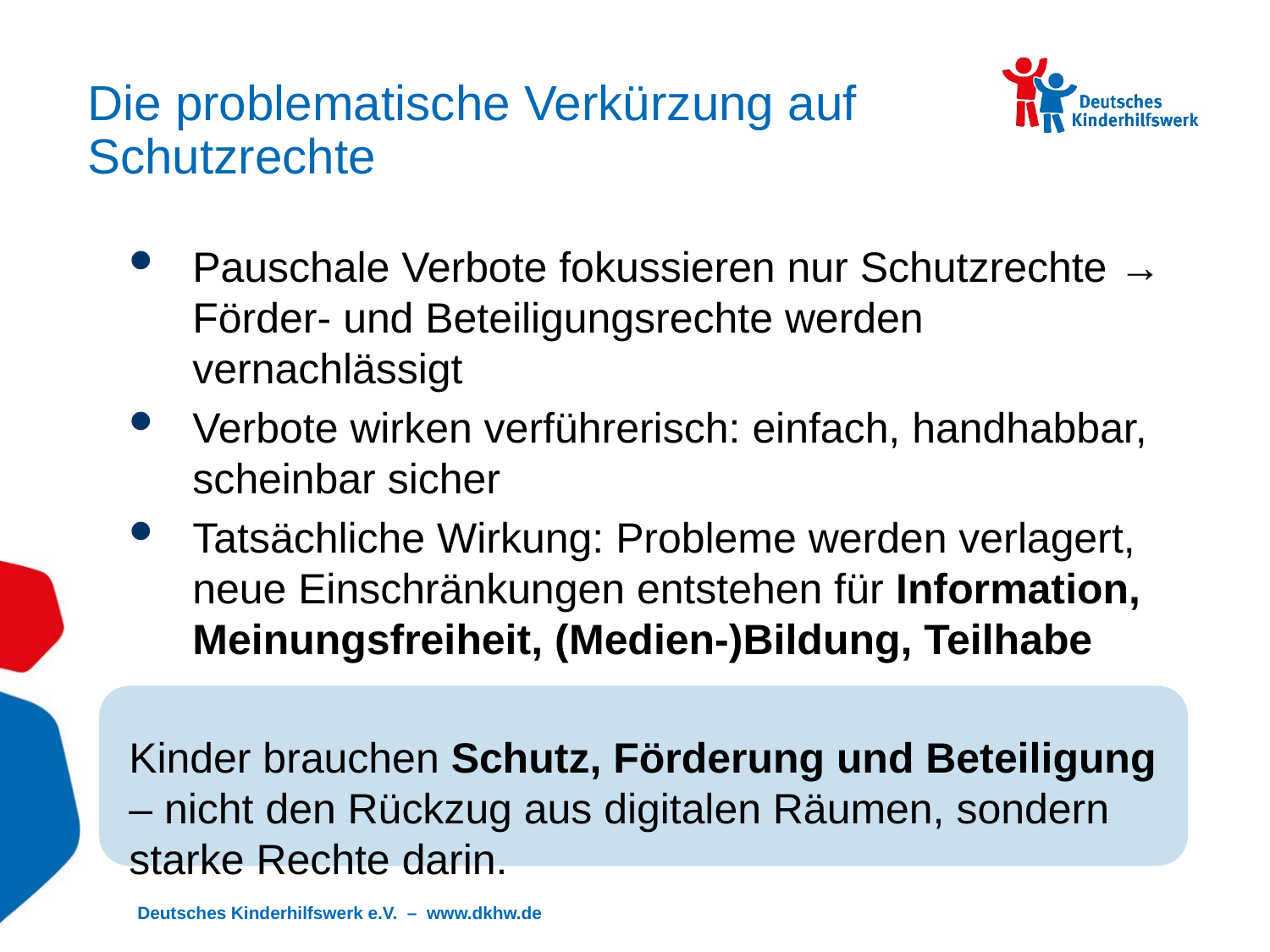

# Die problematische Verkürzung auf Schutzrechte

Pauschale Verbote fokussieren nur Schutzrechte → Förder- und Beteiligungsrechte werden vernachlässigt
Verbote wirken verführerisch: einfach, handhabbar, scheinbar sicher
Tatsächliche Wirkung: Probleme werden verlagert, neue Einschränkungen entstehen für Information, Meinungsfreiheit, (Medien-)Bildung, Teilhabe

Kinder brauchen Schutz, Förderung und Beteiligung – nicht den Rückzug aus digitalen Räumen, sondern starke Rechte darin.